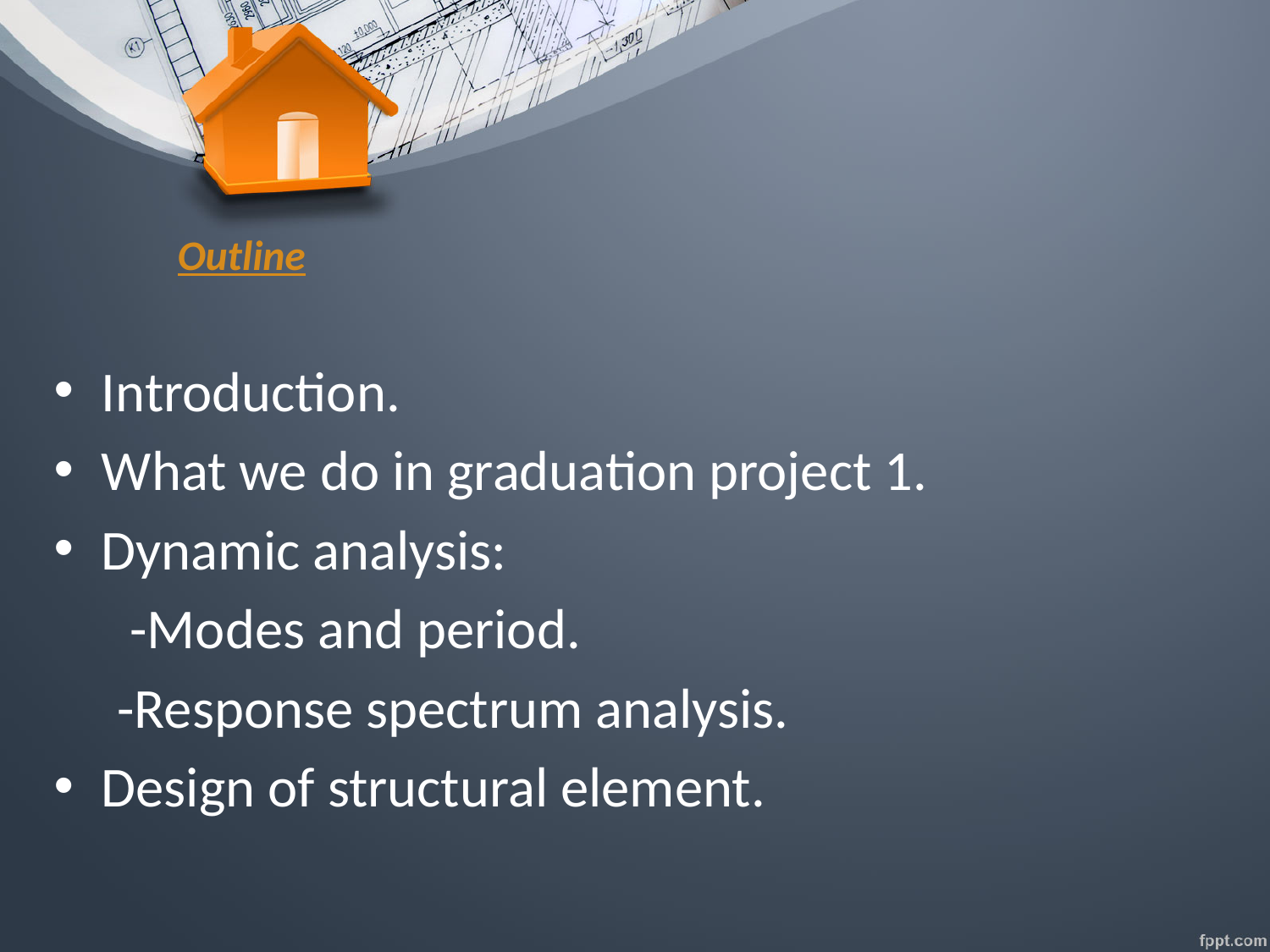

# Outline
Introduction.
What we do in graduation project 1.
Dynamic analysis:
      -Modes and period.
     -Response spectrum analysis.
Design of structural element.